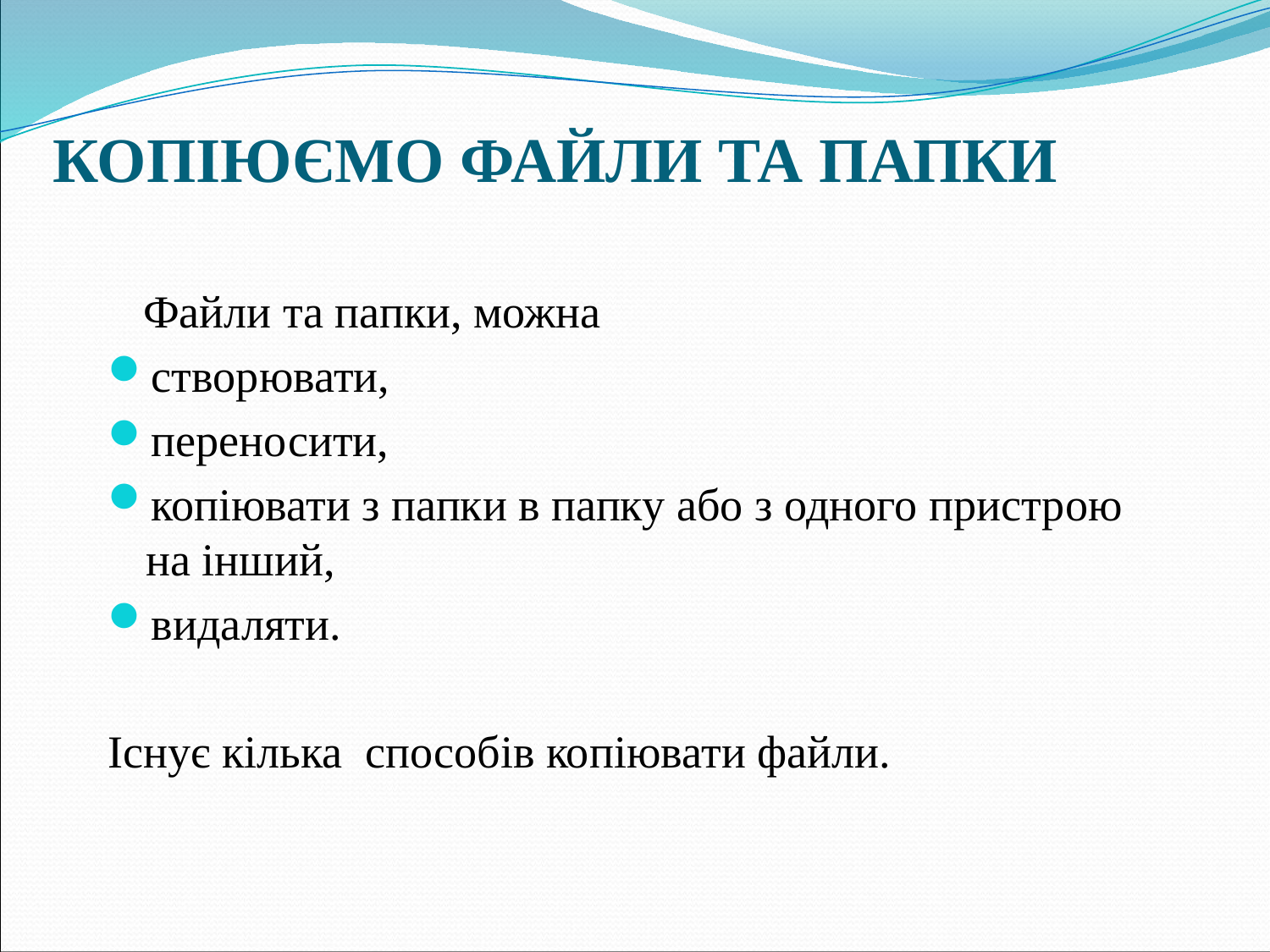

# КОПІЮЄМО ФАЙЛИ ТА ПАПКИ
   Файли та папки, можна
створювати,
переносити,
копіювати з папки в папку або з одного пристрою на інший,
видаляти.

Існує кілька  способів копіювати файли.